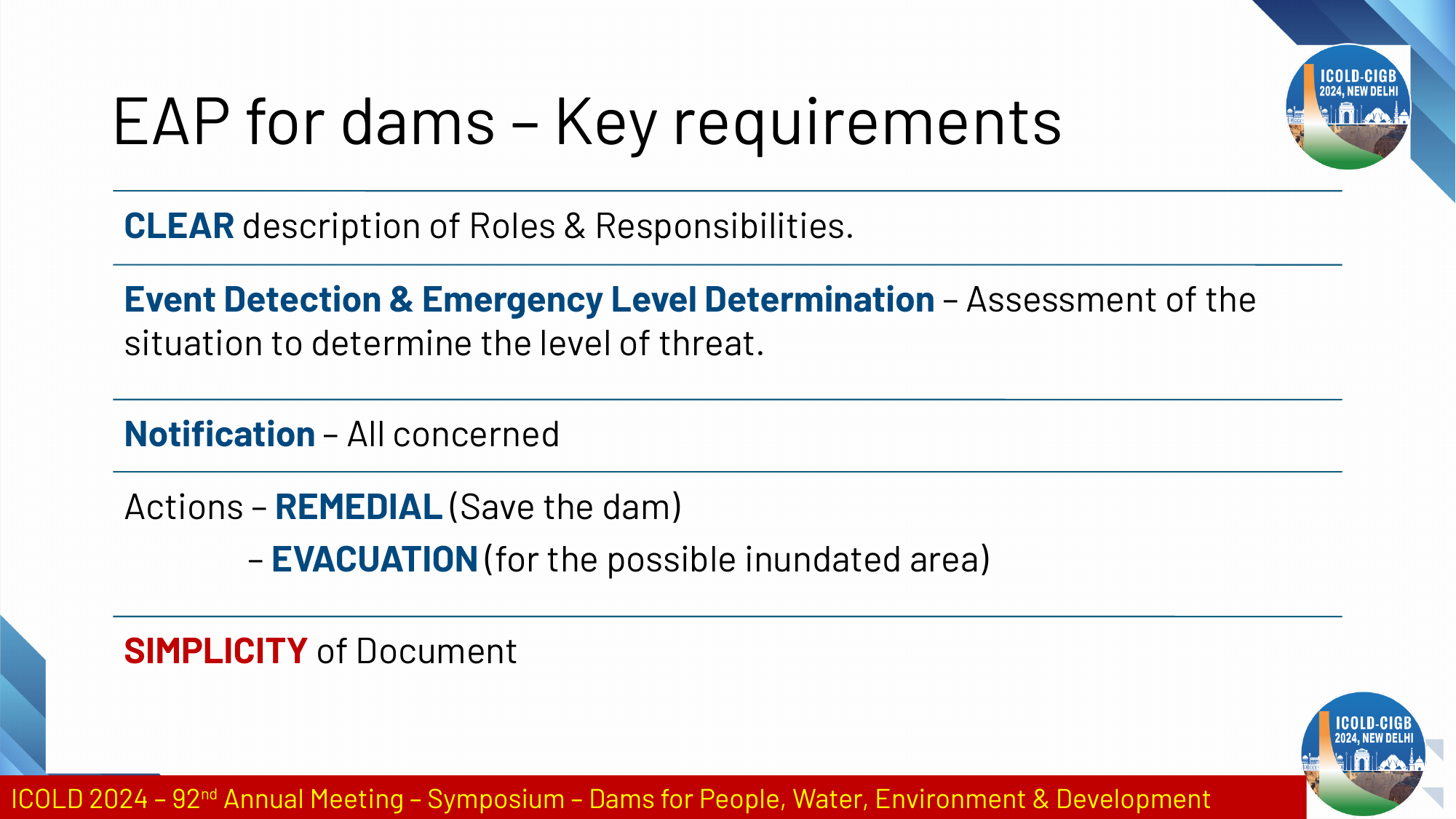

# EAP for dams – Key requirements
CLEAR description of Roles & Responsibilities.
Event Detection & Emergency Level Determination – Assessment of the situation to determine the level of threat.
Notification – All concerned
Actions – REMEDIAL (Save the dam)
                 – EVACUATION (for the possible inundated area)
SIMPLICITY of Document